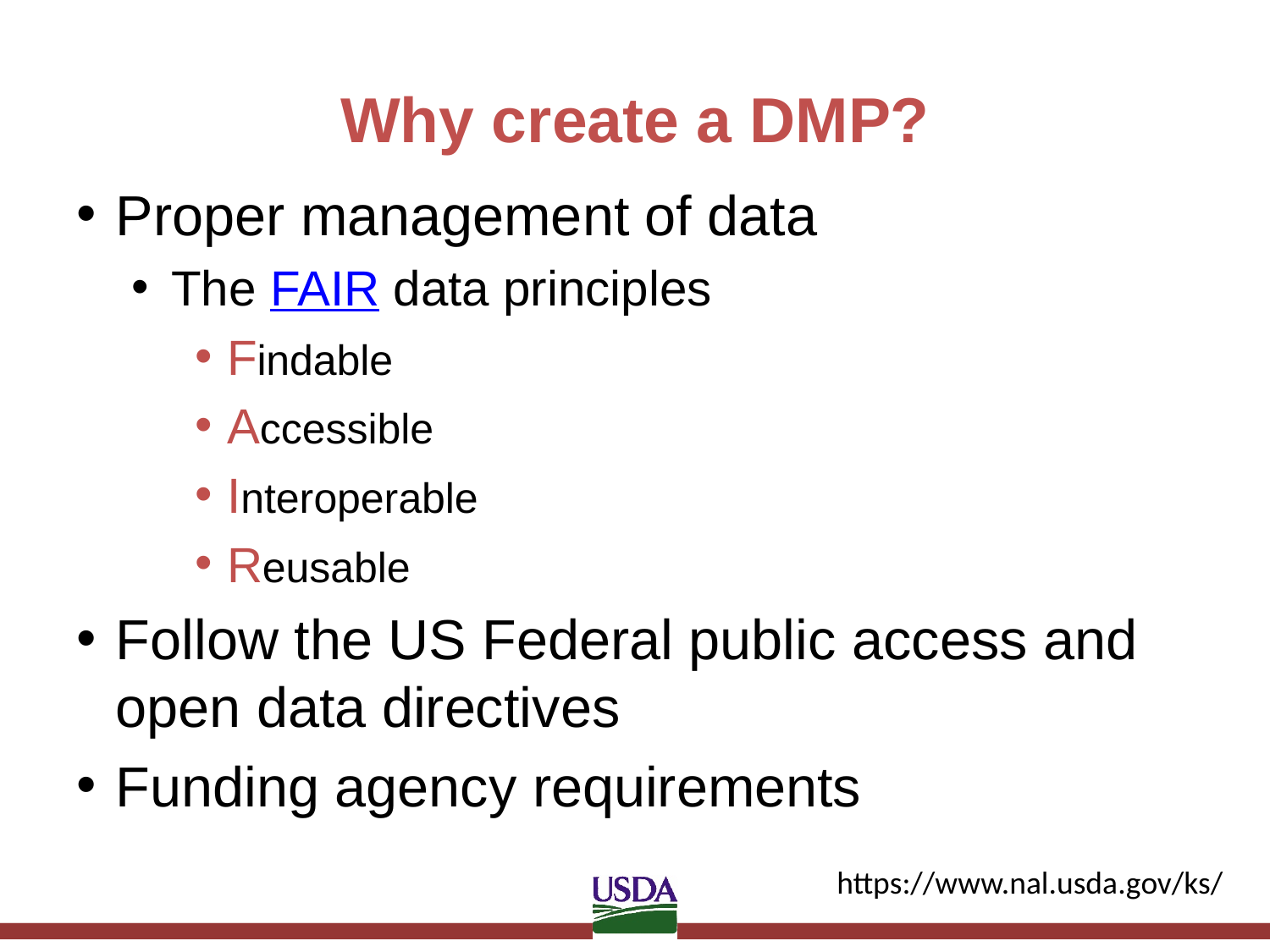

# Why create a DMP?
Proper management of data
The FAIR data principles
Findable
Accessible
Interoperable
Reusable
Follow the US Federal public access and open data directives
Funding agency requirements
https://www.nal.usda.gov/ks/